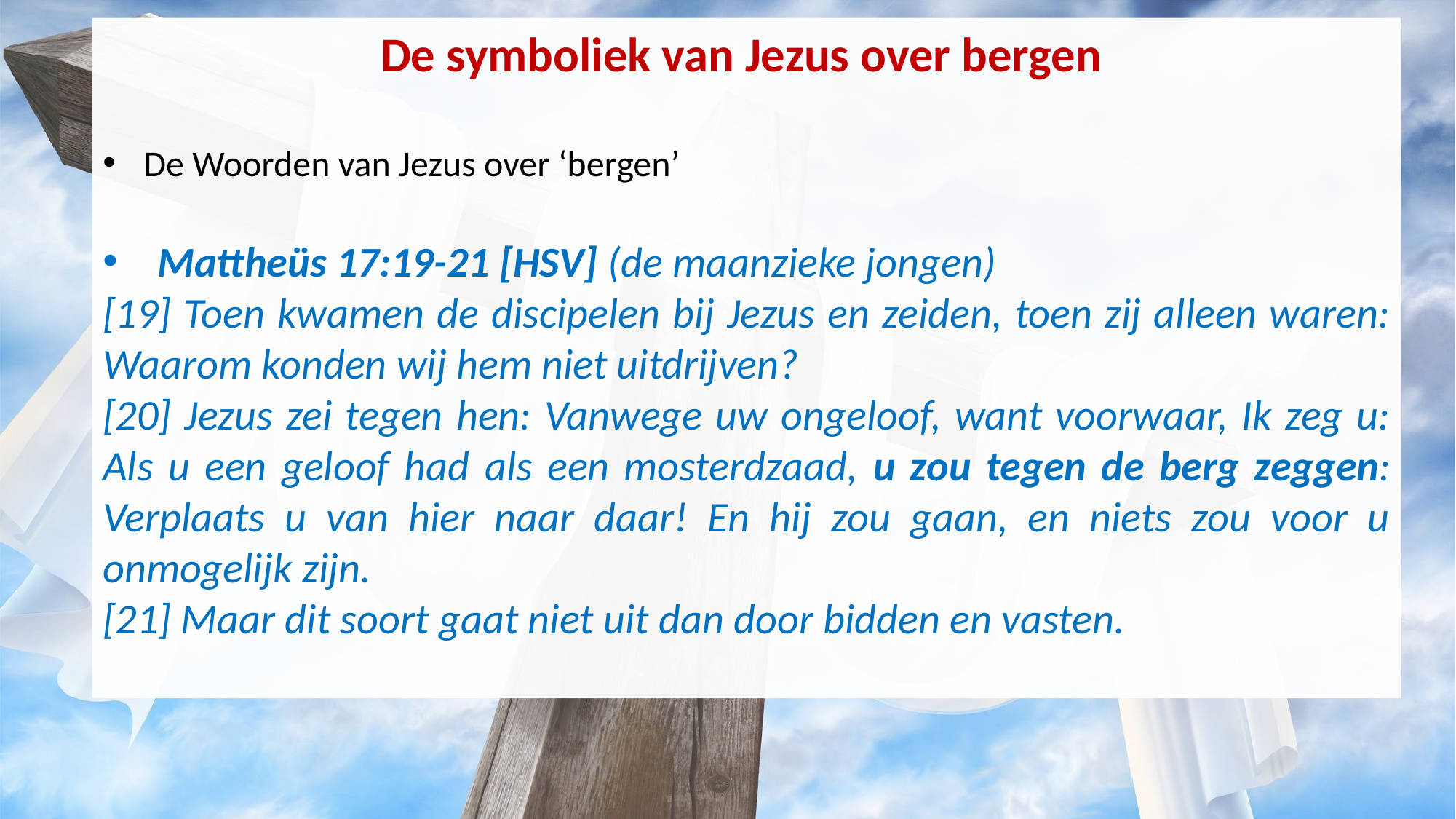

De symboliek van Jezus over bergen

De Woorden van Jezus over ‘bergen’

Mattheüs 17:19-21 [HSV] (de maanzieke jongen)
[19] Toen kwamen de discipelen bij Jezus en zeiden, toen zij alleen waren: Waarom konden wij hem niet uitdrijven?
[20] Jezus zei tegen hen: Vanwege uw ongeloof, want voorwaar, Ik zeg u: Als u een geloof had als een mosterdzaad, u zou tegen de berg zeggen: Verplaats u van hier naar daar! En hij zou gaan, en niets zou voor u onmogelijk zijn.
[21] Maar dit soort gaat niet uit dan door bidden en vasten.